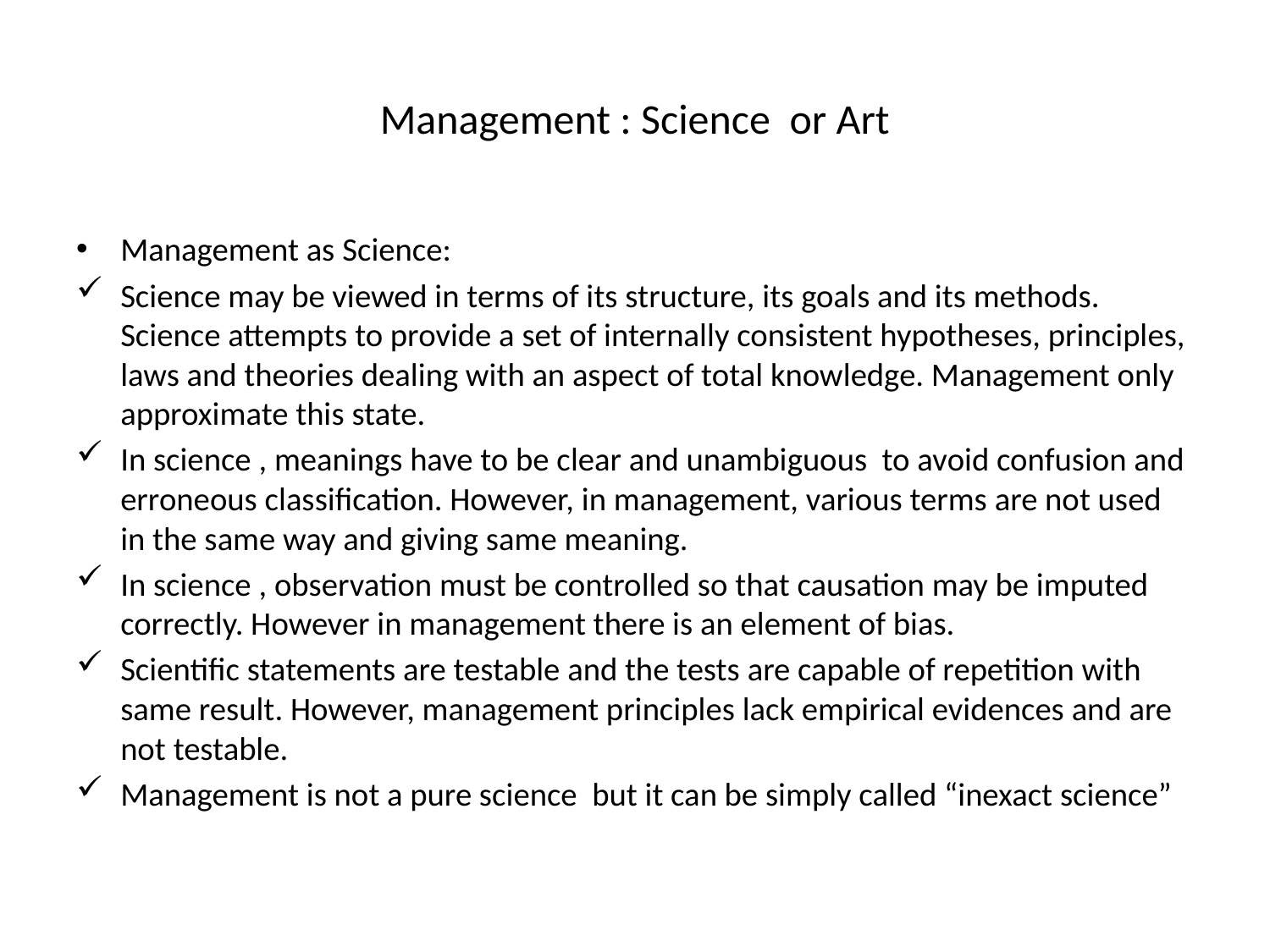

# Management : Science  or Art
Management as Science:
Science may be viewed in terms of its structure, its goals and its methods. Science attempts to provide a set of internally consistent hypotheses, principles, laws and theories dealing with an aspect of total knowledge. Management only approximate this state.
In science , meanings have to be clear and unambiguous  to avoid confusion and erroneous classification. However, in management, various terms are not used in the same way and giving same meaning.
In science , observation must be controlled so that causation may be imputed correctly. However in management there is an element of bias.
Scientific statements are testable and the tests are capable of repetition with same result. However, management principles lack empirical evidences and are not testable.
Management is not a pure science  but it can be simply called “inexact science”